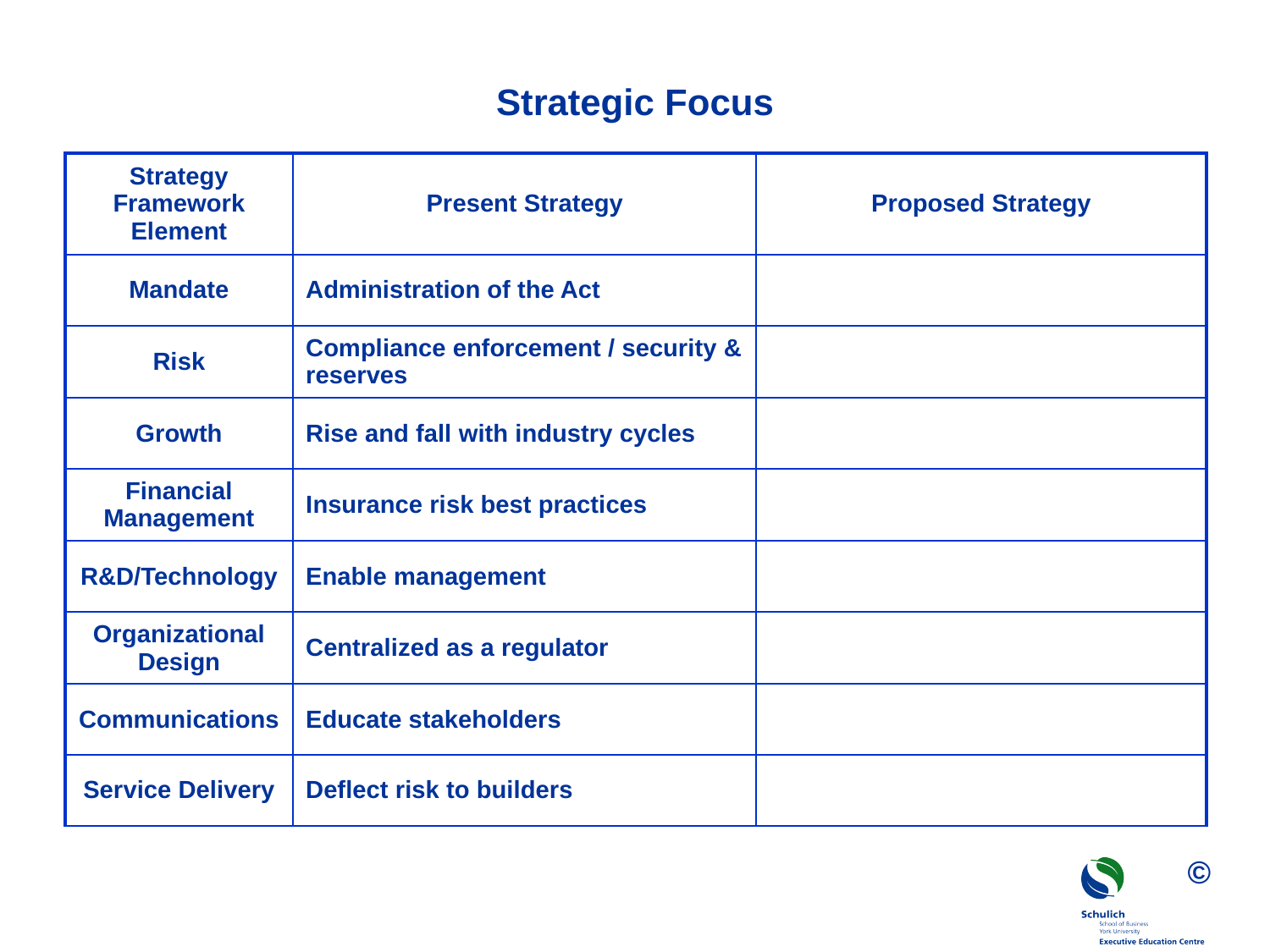

Strategic Focus
| Strategy Framework Element | Present Strategy | Proposed Strategy |
| --- | --- | --- |
| Mandate | Administration of the Act |  |
| Risk | Compliance enforcement / security & reserves |  |
| Growth | Rise and fall with industry cycles |  |
| Financial Management | Insurance risk best practices |  |
| R&D/Technology | Enable management |  |
| Organizational Design | Centralized as a regulator |  |
| Communications | Educate stakeholders |  |
| Service Delivery | Deflect risk to builders |  |